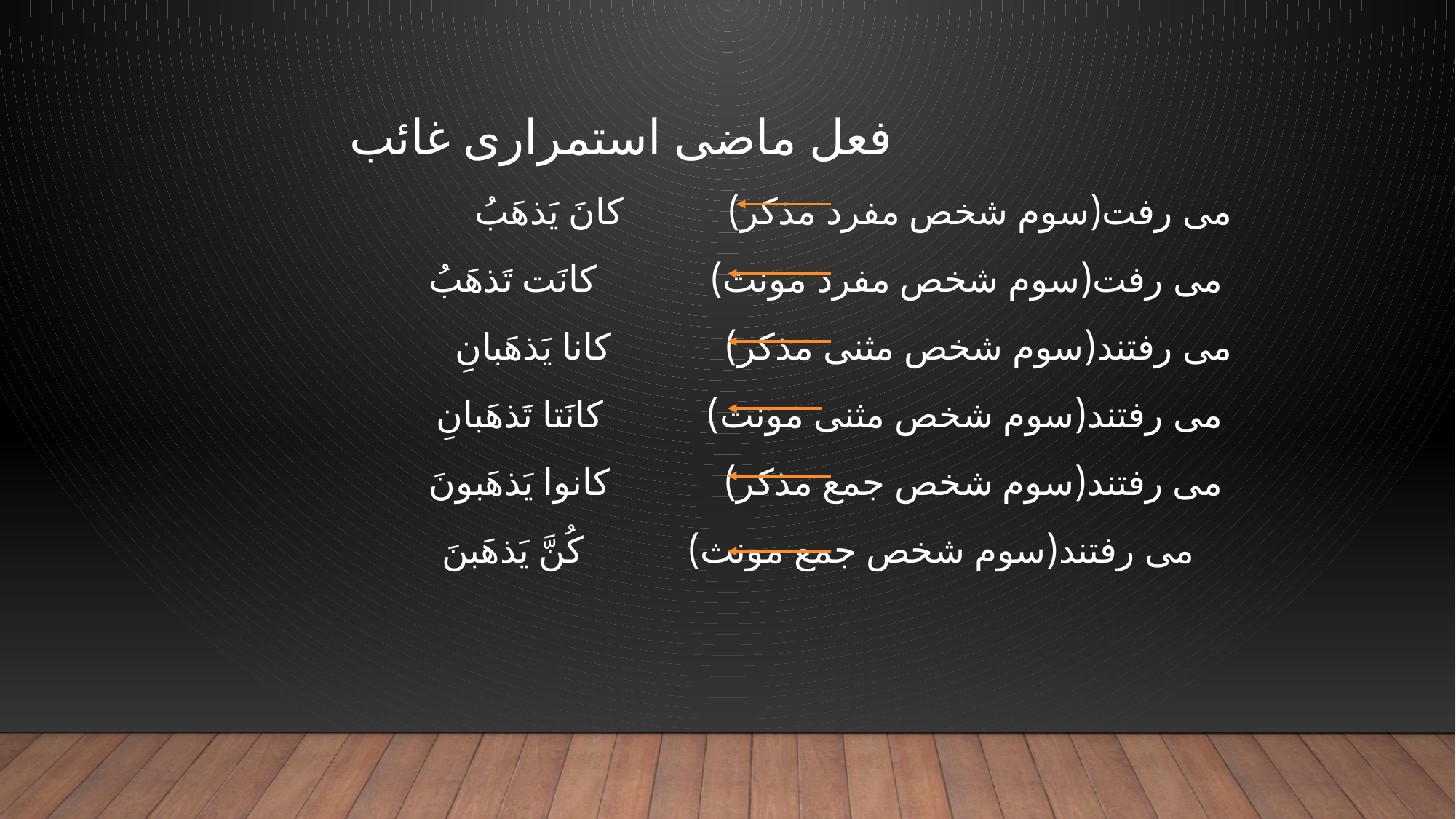

فعل ماضی استمراری غائب
می رفت(سوم شخص مفرد مذکر)           کانَ یَذهَبُ
می رفت(سوم شخص مفرد مونث)            کانَت تَذهَبُ
می رفتند(سوم شخص مثنی مذکر)            کانا یَذهَبانِ
می رفتند(سوم شخص مثنی مونث)           کانَتا تَذهَبانِ
می رفتند(سوم شخص جمع مذکر)            کانوا یَذهَبونَ
می رفتند(سوم شخص جمع مونث)           کُنَّ یَذهَبنَ
#